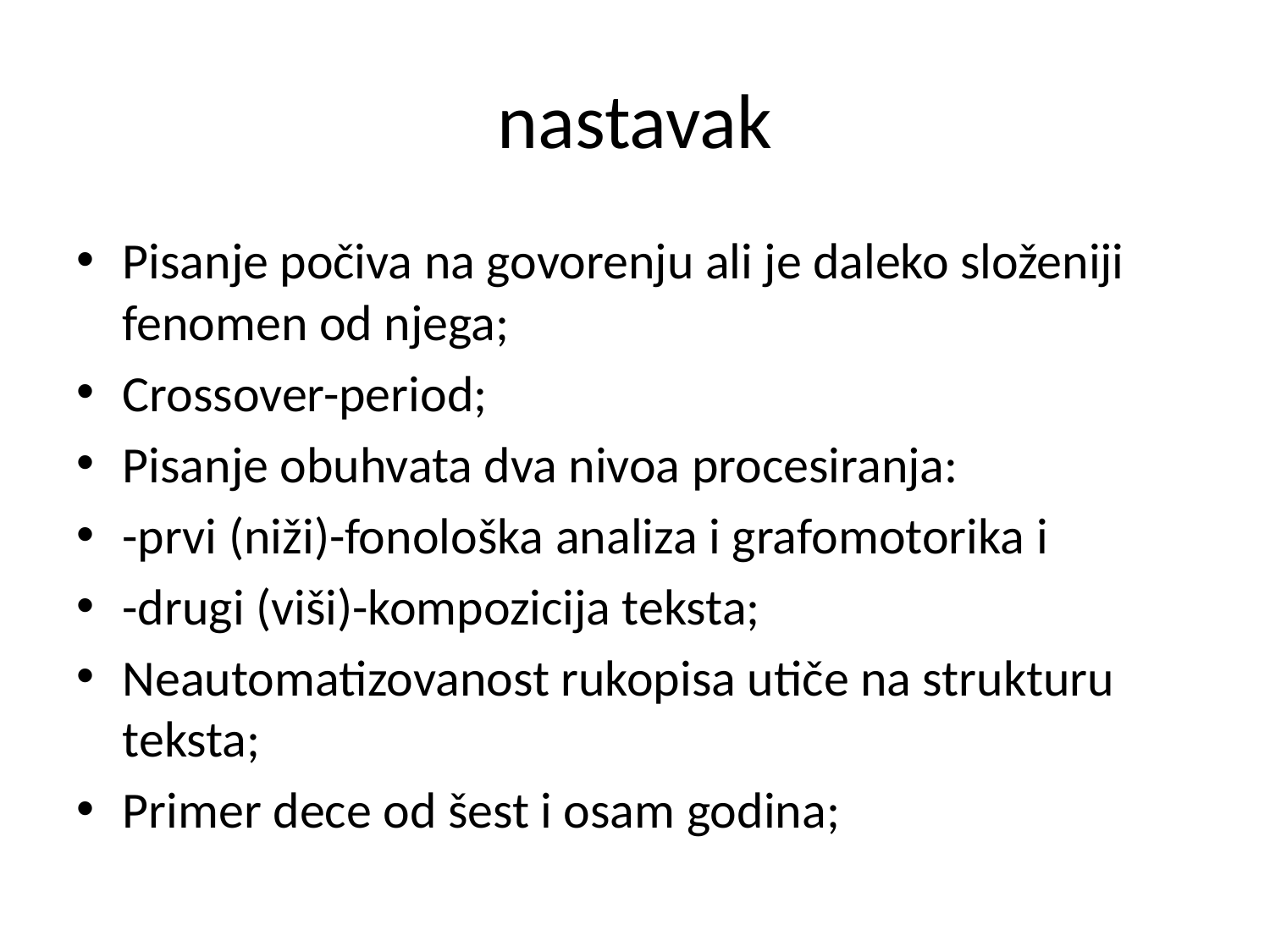

# nastavak
Pisanje počiva na govorenju ali je daleko složeniji fenomen od njega;
Crossover-period;
Pisanje obuhvata dva nivoa procesiranja:
-prvi (niži)-fonološka analiza i grafomotorika i
-drugi (viši)-kompozicija teksta;
Neautomatizovanost rukopisa utiče na strukturu teksta;
Primer dece od šest i osam godina;